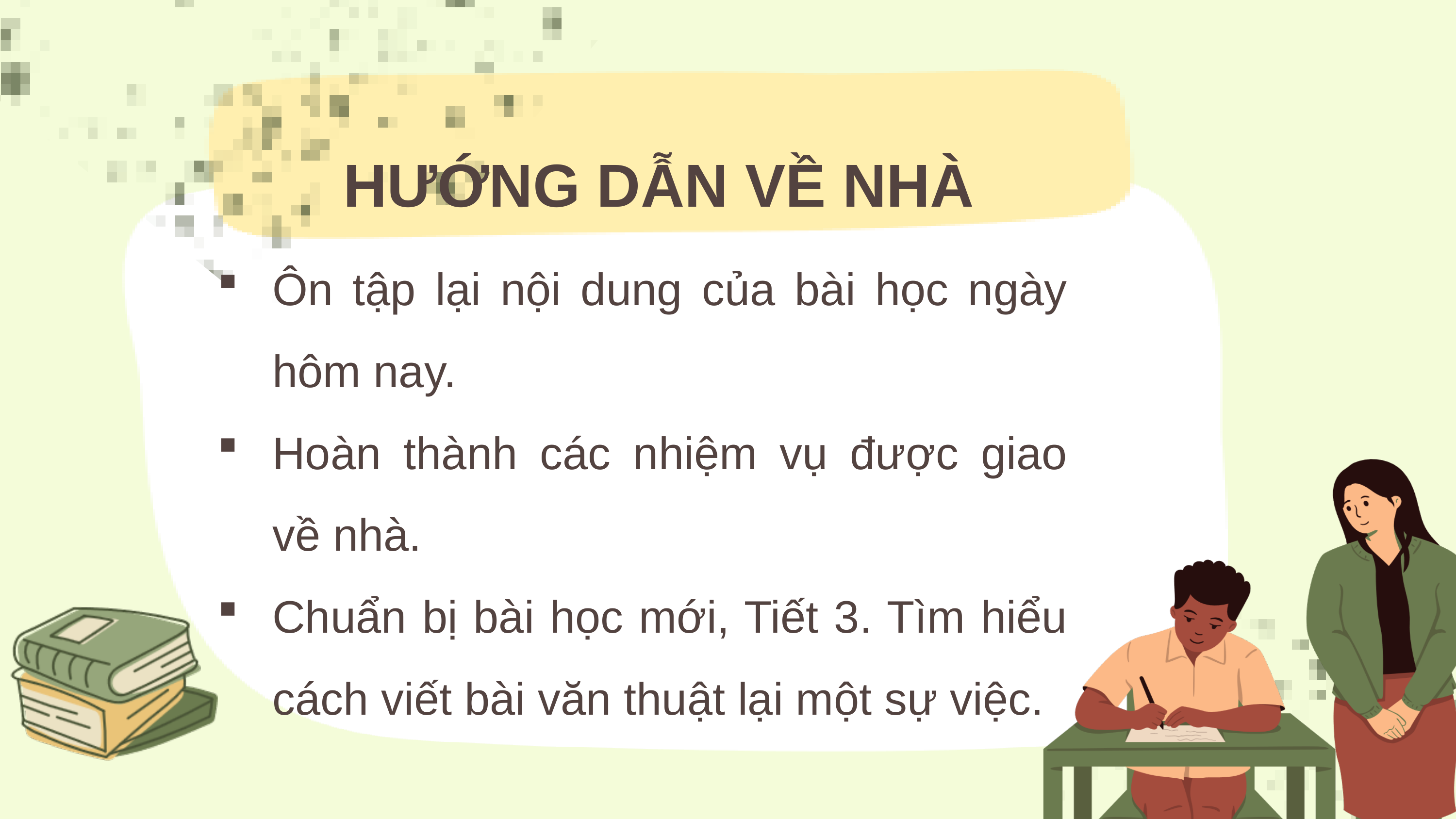

HƯỚNG DẪN VỀ NHÀ
Ôn tập lại nội dung của bài học ngày hôm nay.
Hoàn thành các nhiệm vụ được giao về nhà.
Chuẩn bị bài học mới, Tiết 3. Tìm hiểu cách viết bài văn thuật lại một sự việc.